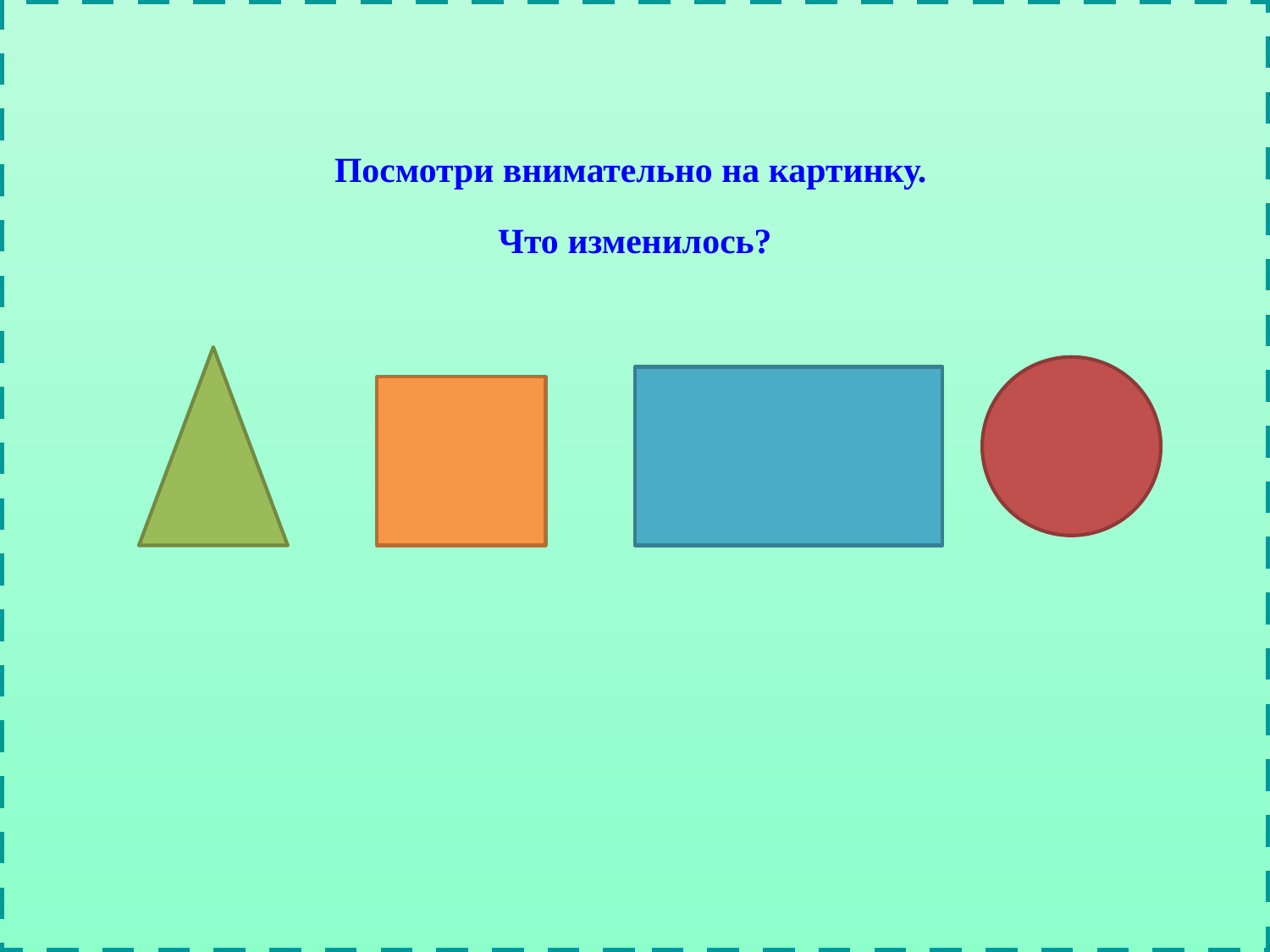

Посмотри внимательно на картинку.
Что изменилось?
#